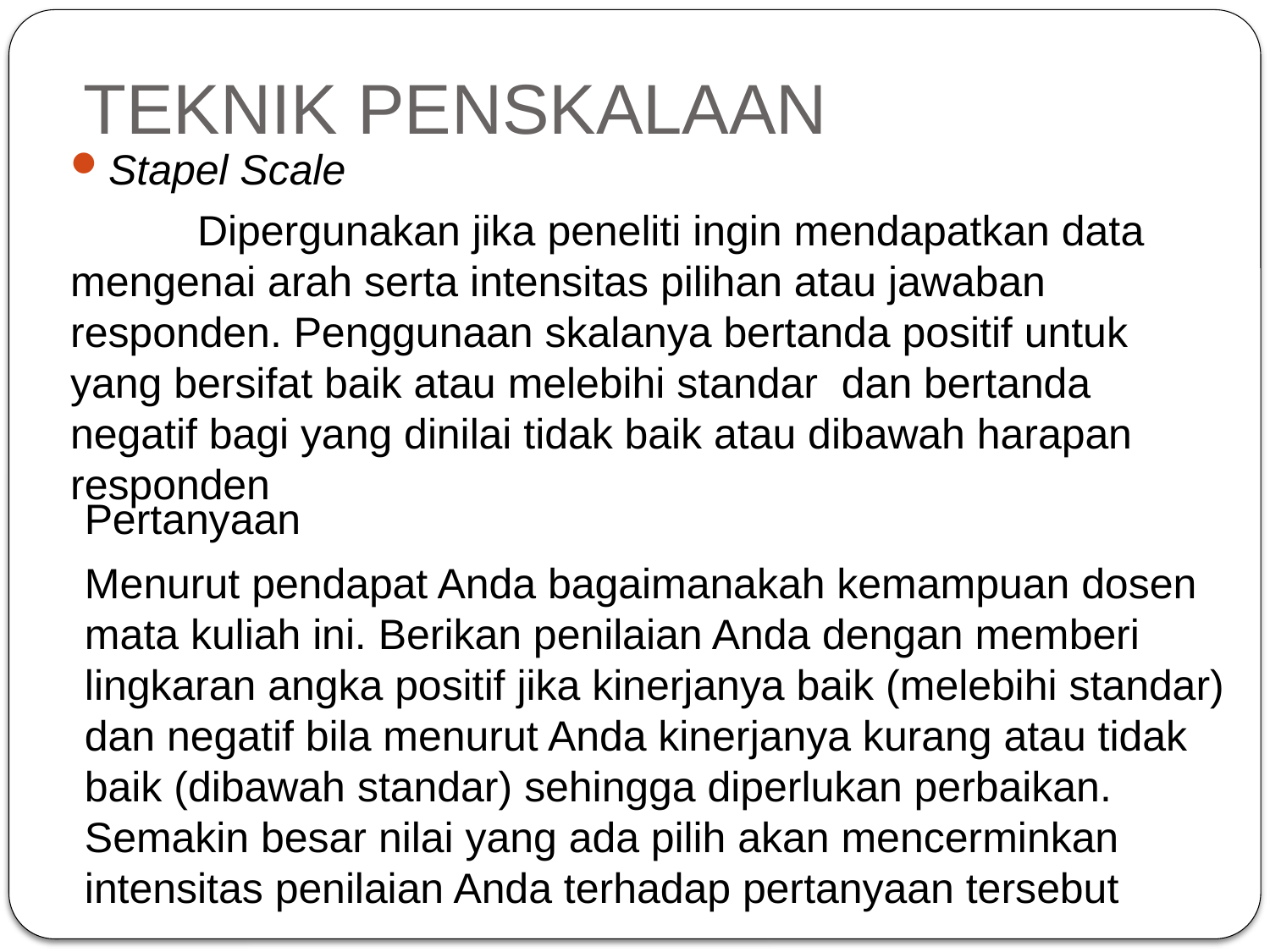

# TEKNIK PENSKALAAN
Stapel Scale
	Dipergunakan jika peneliti ingin mendapatkan data mengenai arah serta intensitas pilihan atau jawaban responden. Penggunaan skalanya bertanda positif untuk yang bersifat baik atau melebihi standar  dan bertanda negatif bagi yang dinilai tidak baik atau dibawah harapan responden
Pertanyaan
Menurut pendapat Anda bagaimanakah kemampuan dosen mata kuliah ini. Berikan penilaian Anda dengan memberi lingkaran angka positif jika kinerjanya baik (melebihi standar) dan negatif bila menurut Anda kinerjanya kurang atau tidak baik (dibawah standar) sehingga diperlukan perbaikan. Semakin besar nilai yang ada pilih akan mencerminkan intensitas penilaian Anda terhadap pertanyaan tersebut